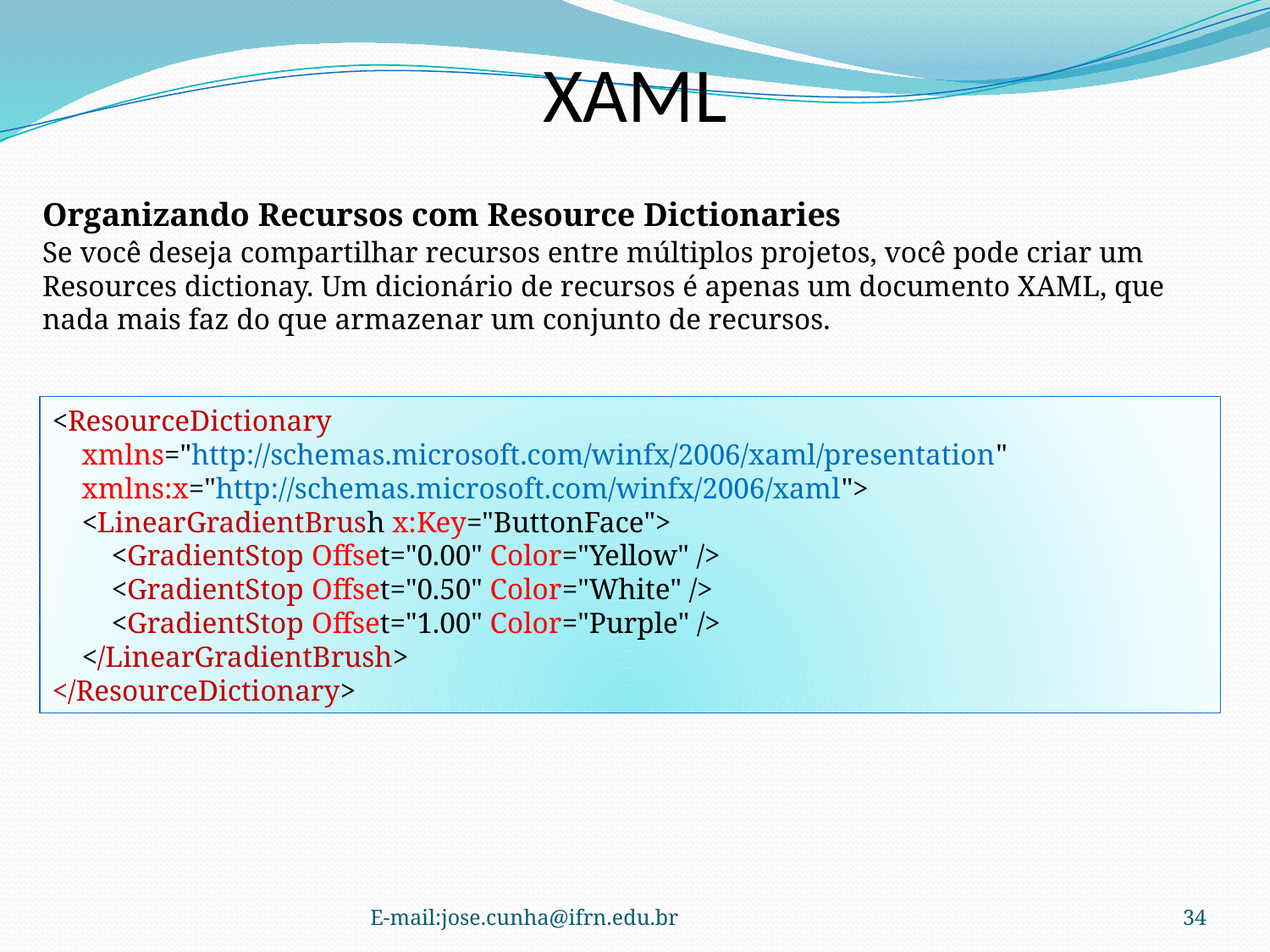

XAML
Organizando Recursos com Resource Dictionaries
Se você deseja compartilhar recursos entre múltiplos projetos, você pode criar um Resources dictionay. Um dicionário de recursos é apenas um documento XAML, que nada mais faz do que armazenar um conjunto de recursos.
<ResourceDictionary
    xmlns="http://schemas.microsoft.com/winfx/2006/xaml/presentation"
    xmlns:x="http://schemas.microsoft.com/winfx/2006/xaml">
    <LinearGradientBrush x:Key="ButtonFace">
        <GradientStop Offset="0.00" Color="Yellow" />
        <GradientStop Offset="0.50" Color="White" />
        <GradientStop Offset="1.00" Color="Purple" />
    </LinearGradientBrush>
</ResourceDictionary>
E-mail:jose.cunha@ifrn.edu.br
34